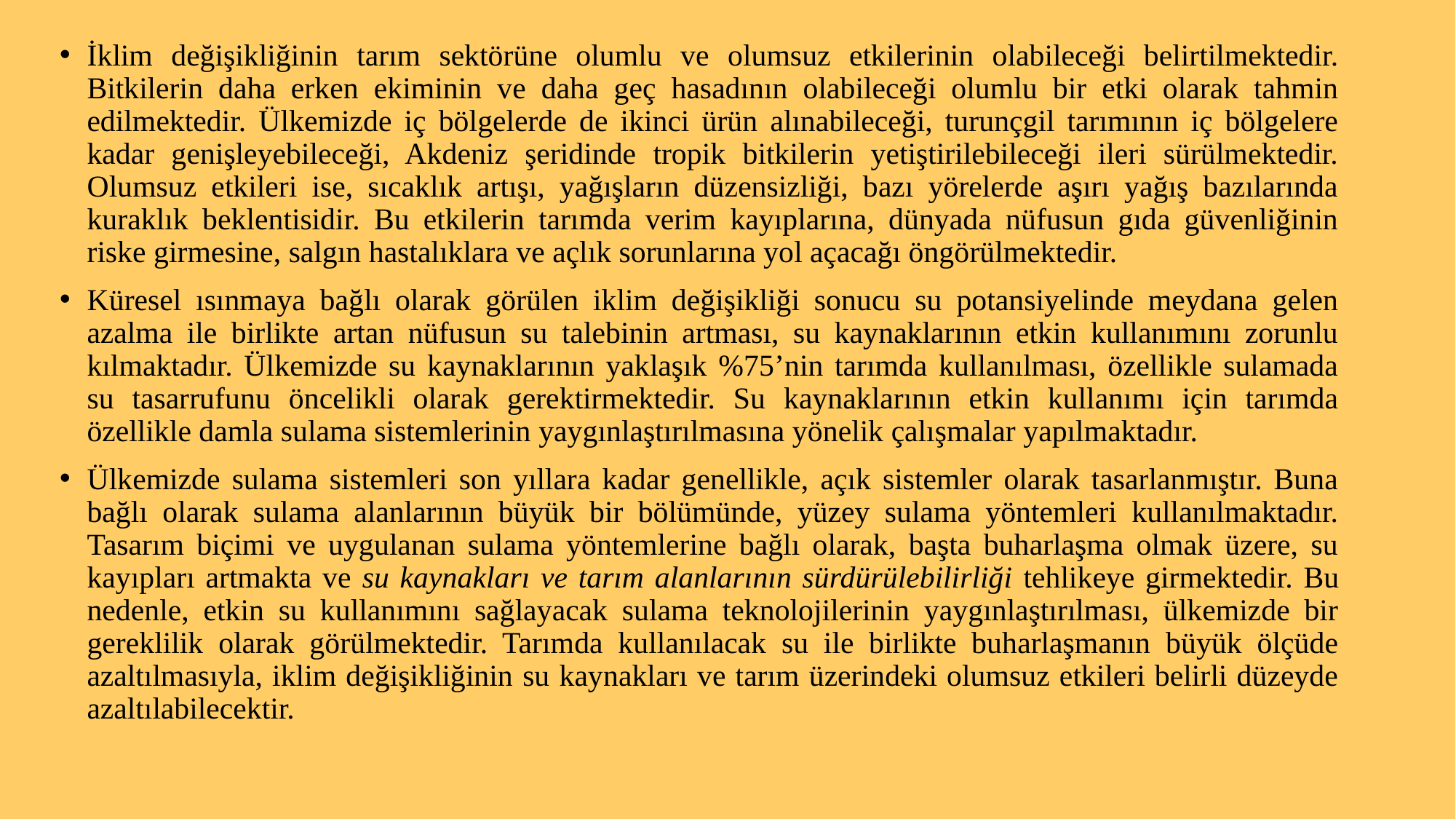

İklim değişikliğinin tarım sektörüne olumlu ve olumsuz etkilerinin olabileceği belirtilmektedir. Bitkilerin daha erken ekiminin ve daha geç hasadının olabileceği olumlu bir etki olarak tahmin edilmektedir. Ülkemizde iç bölgelerde de ikinci ürün alınabileceği, turunçgil tarımının iç bölgelere kadar genişleyebileceği, Akdeniz şeridinde tropik bitkilerin yetiştirilebileceği ileri sürülmektedir. Olumsuz etkileri ise, sıcaklık artışı, yağışların düzensizliği, bazı yörelerde aşırı yağış bazılarında kuraklık beklentisidir. Bu etkilerin tarımda verim kayıplarına, dünyada nüfusun gıda güvenliğinin riske girmesine, salgın hastalıklara ve açlık sorunlarına yol açacağı öngörülmektedir.
Küresel ısınmaya bağlı olarak görülen iklim değişikliği sonucu su potansiyelinde meydana gelen azalma ile birlikte artan nüfusun su talebinin artması, su kaynaklarının etkin kullanımını zorunlu kılmaktadır. Ülkemizde su kaynaklarının yaklaşık %75’nin tarımda kullanılması, özellikle sulamada su tasarrufunu öncelikli olarak gerektirmektedir. Su kaynaklarının etkin kullanımı için tarımda özellikle damla sulama sistemlerinin yaygınlaştırılmasına yönelik çalışmalar yapılmaktadır.
Ülkemizde sulama sistemleri son yıllara kadar genellikle, açık sistemler olarak tasarlanmıştır. Buna bağlı olarak sulama alanlarının büyük bir bölümünde, yüzey sulama yöntemleri kullanılmaktadır. Tasarım biçimi ve uygulanan sulama yöntemlerine bağlı olarak, başta buharlaşma olmak üzere, su kayıpları artmakta ve su kaynakları ve tarım alanlarının sürdürülebilirliği tehlikeye girmektedir. Bu nedenle, etkin su kullanımını sağlayacak sulama teknolojilerinin yaygınlaştırılması, ülkemizde bir gereklilik olarak görülmektedir. Tarımda kullanılacak su ile birlikte buharlaşmanın büyük ölçüde azaltılmasıyla, iklim değişikliğinin su kaynakları ve tarım üzerindeki olumsuz etkileri belirli düzeyde azaltılabilecektir.